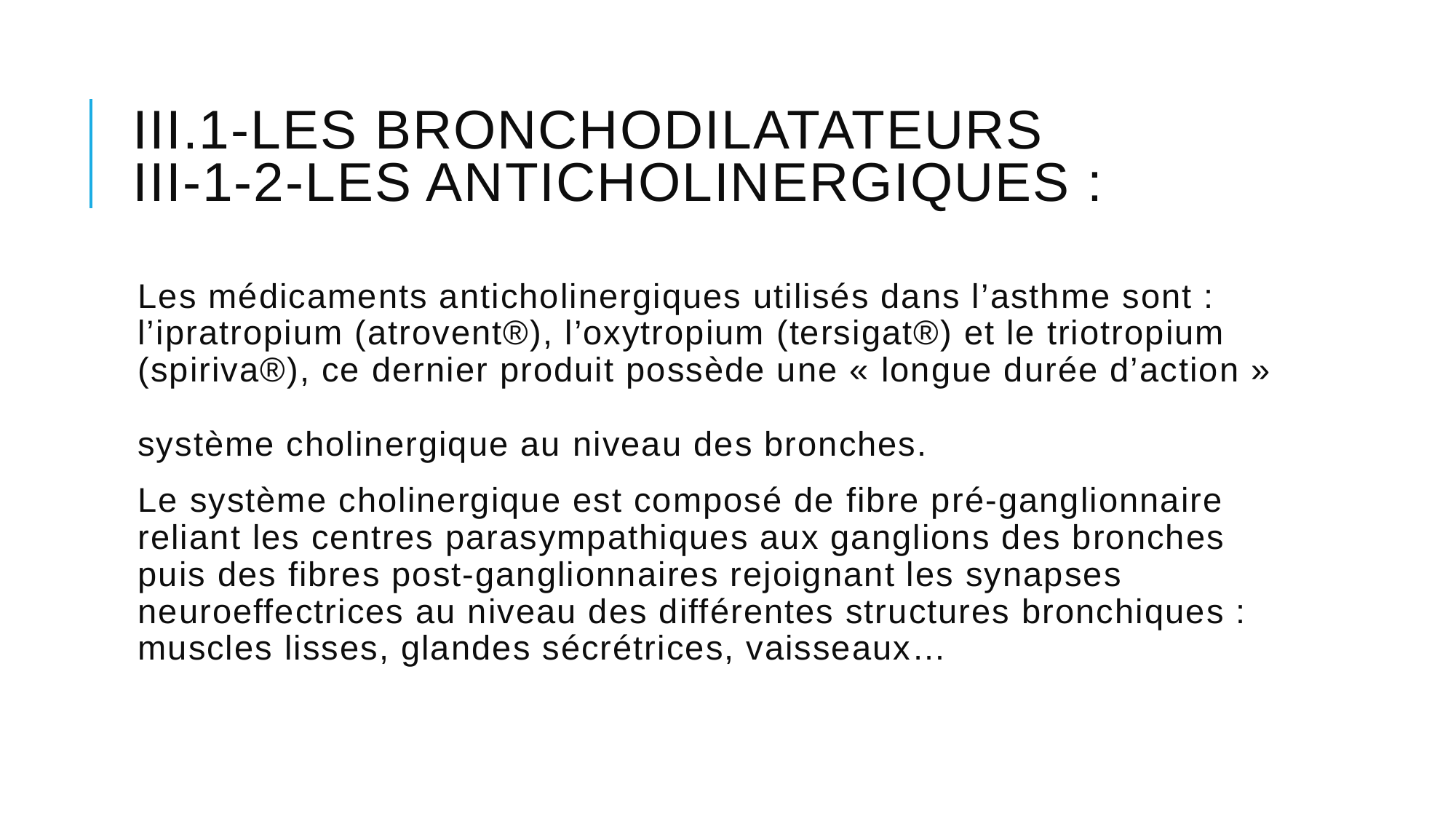

# III.1-Les bronchodilatateurs III-1-2-Les anticholinergiques :
Les médicaments anticholinergiques utilisés dans l’asthme sont : l’ipratropium (atrovent®), l’oxytropium (tersigat®) et le triotropium (spiriva®), ce dernier produit possède une « longue durée d’action »
système cholinergique au niveau des bronches.
Le système cholinergique est composé de fibre pré-ganglionnaire reliant les centres parasympathiques aux ganglions des bronches puis des fibres post-ganglionnaires rejoignant les synapses neuroeffectrices au niveau des différentes structures bronchiques : muscles lisses, glandes sécrétrices, vaisseaux…